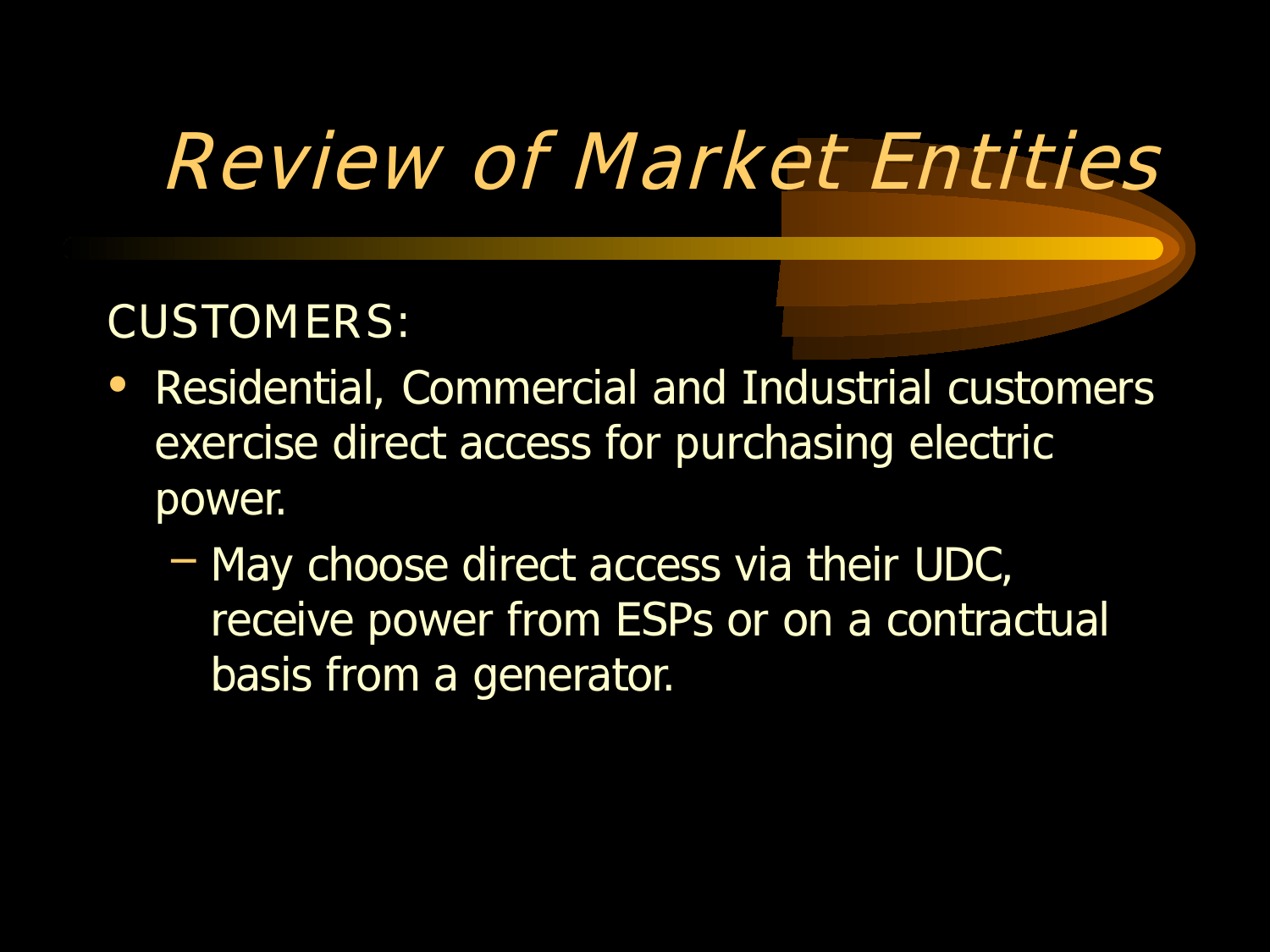

# Review of Market Entities
CUSTOMERS:
Residential, Commercial and Industrial customers exercise direct access for purchasing electric power.
May choose direct access via their UDC, receive power from ESPs or on a contractual basis from a generator.